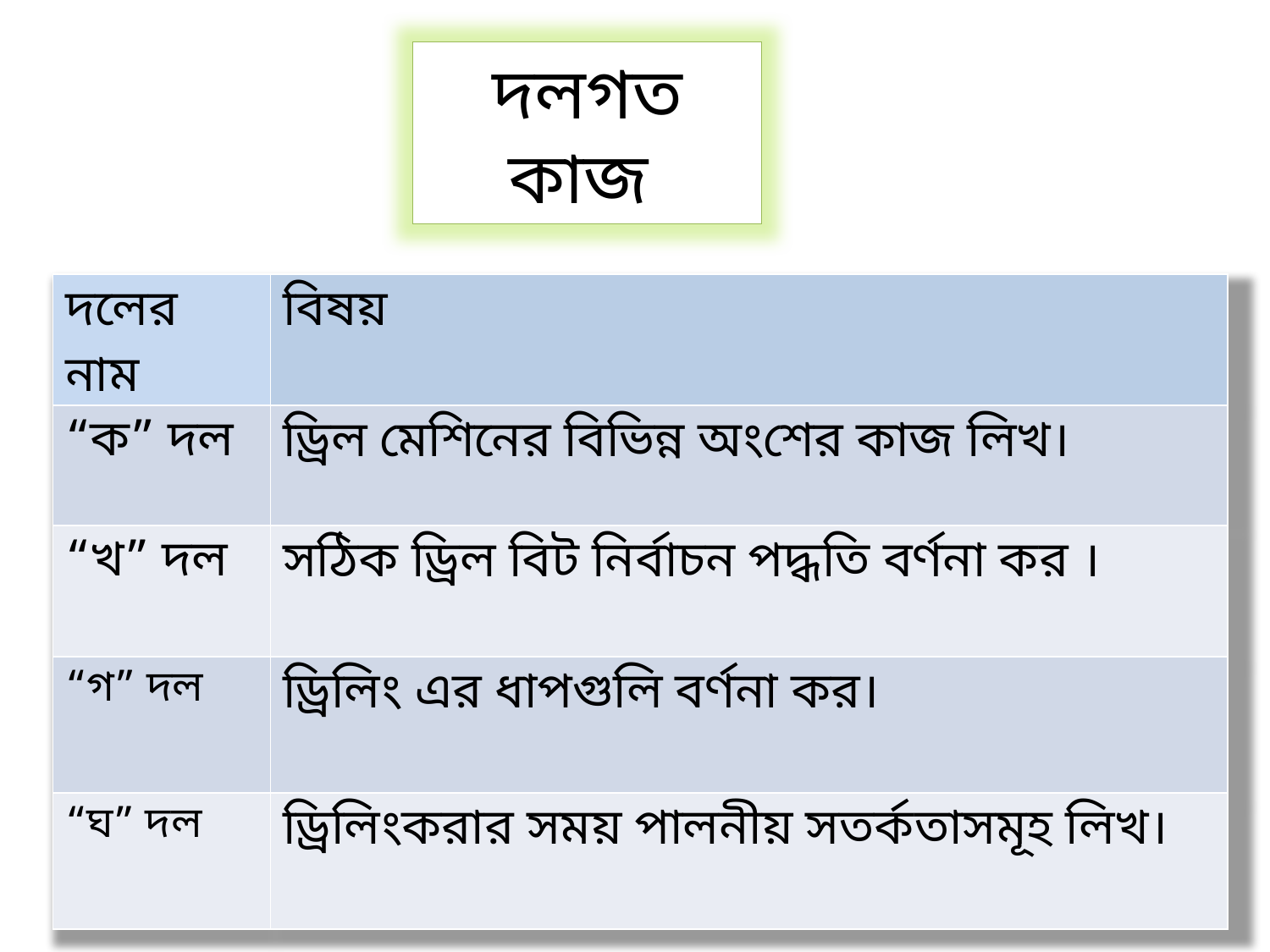

দলগত কাজ
| দলের নাম | বিষয় |
| --- | --- |
| “ক” দল | ড্রিল মেশিনের বিভিন্ন অংশের কাজ লিখ। |
| “খ” দল | সঠিক ড্রিল বিট নির্বাচন পদ্ধতি বর্ণনা কর । |
| “গ” দল | ড্রিলিং এর ধাপগুলি বর্ণনা কর। |
| “ঘ” দল | ড্রিলিংকরার সময় পালনীয় সতর্কতাসমূহ লিখ। |